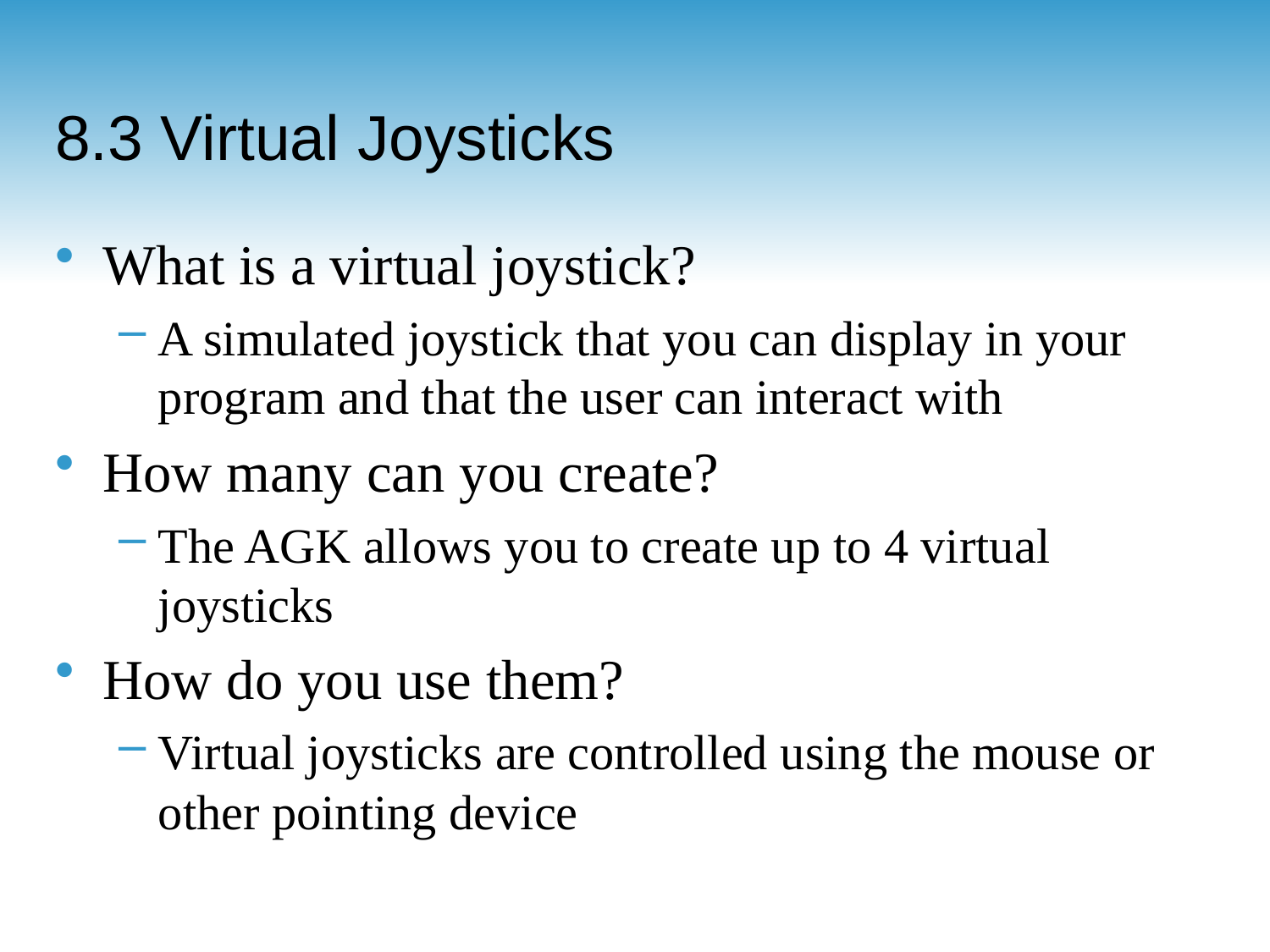

# 8.3 Virtual Joysticks
What is a virtual joystick?
A simulated joystick that you can display in your program and that the user can interact with
How many can you create?
The AGK allows you to create up to 4 virtual joysticks
How do you use them?
Virtual joysticks are controlled using the mouse or other pointing device